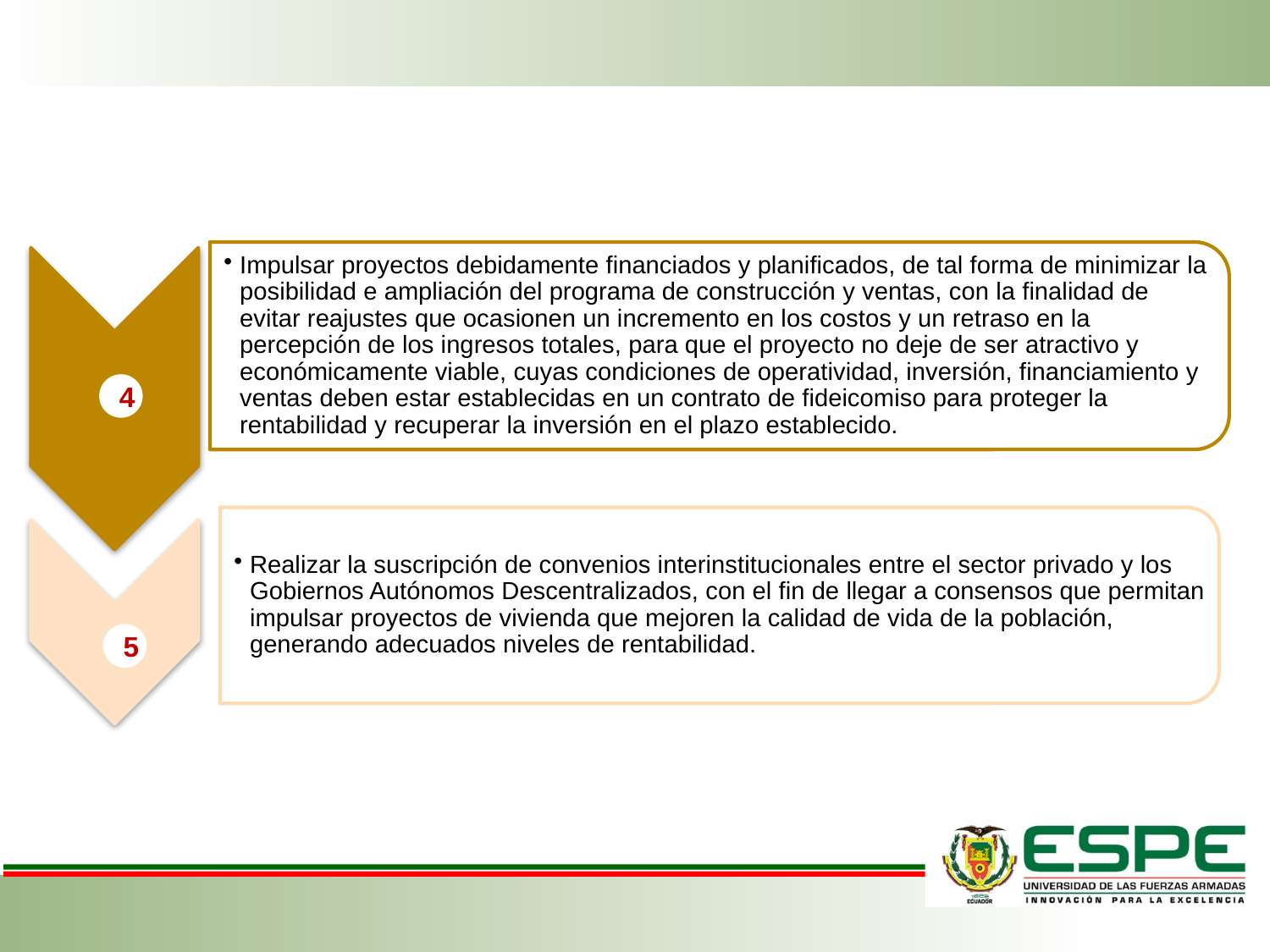

Impulsar proyectos debidamente financiados y planificados, de tal forma de minimizar la posibilidad e ampliación del programa de construcción y ventas, con la finalidad de evitar reajustes que ocasionen un incremento en los costos y un retraso en la percepción de los ingresos totales, para que el proyecto no deje de ser atractivo y económicamente viable, cuyas condiciones de operatividad, inversión, financiamiento y ventas deben estar establecidas en un contrato de fideicomiso para proteger la rentabilidad y recuperar la inversión en el plazo establecido.

Realizar la suscripción de convenios interinstitucionales entre el sector privado y los Gobiernos Autónomos Descentralizados, con el fin de llegar a consensos que permitan impulsar proyectos de vivienda que mejoren la calidad de vida de la población, generando adecuados niveles de rentabilidad.
4
5